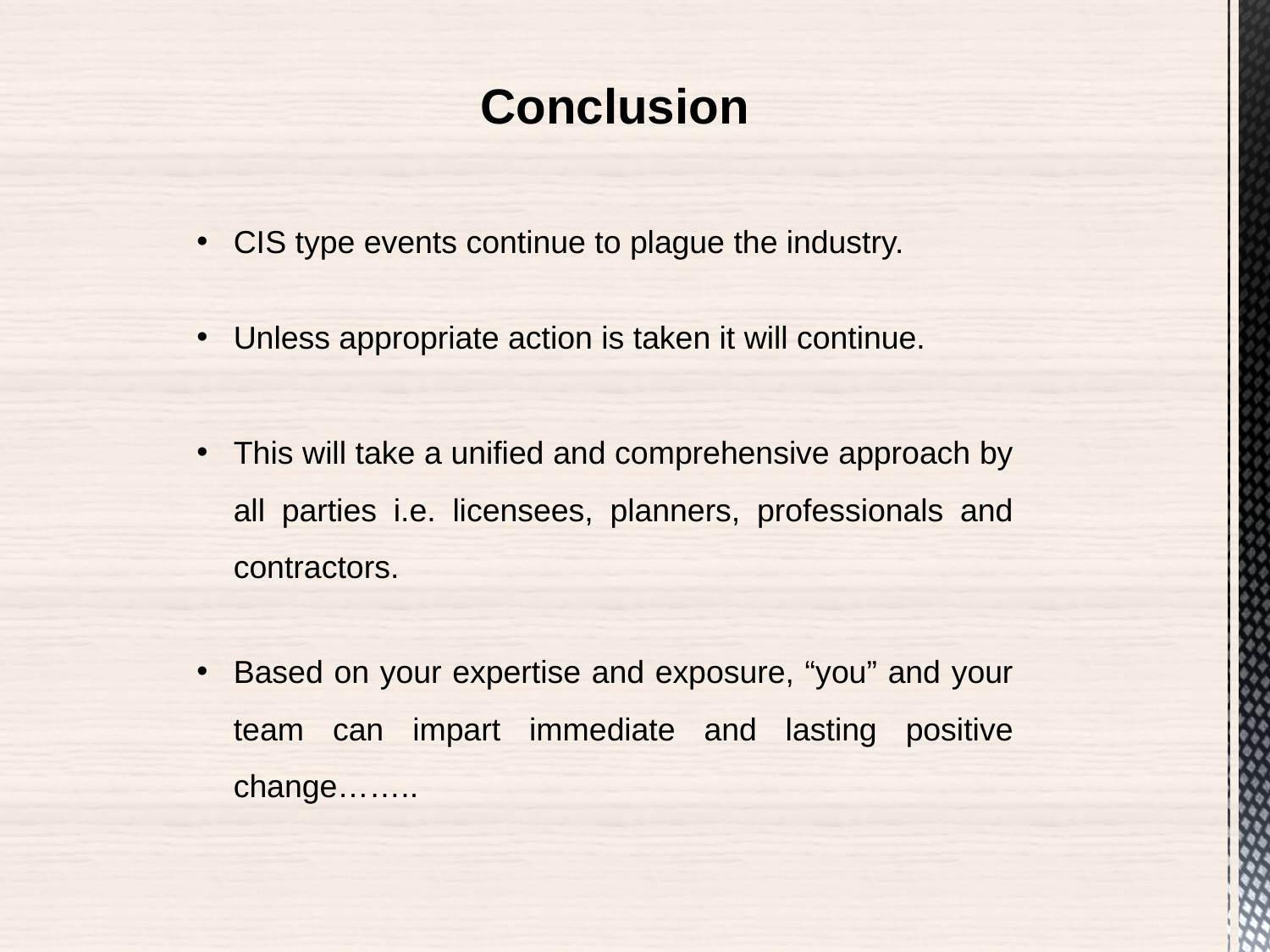

# Conclusion
CIS type events continue to plague the industry.

Unless appropriate action is taken it will continue.

This will take a unified and comprehensive approach by all parties i.e. licensees, planners, professionals and contractors.

Based on your expertise and exposure, “you” and your team can impart immediate and lasting positive change……..